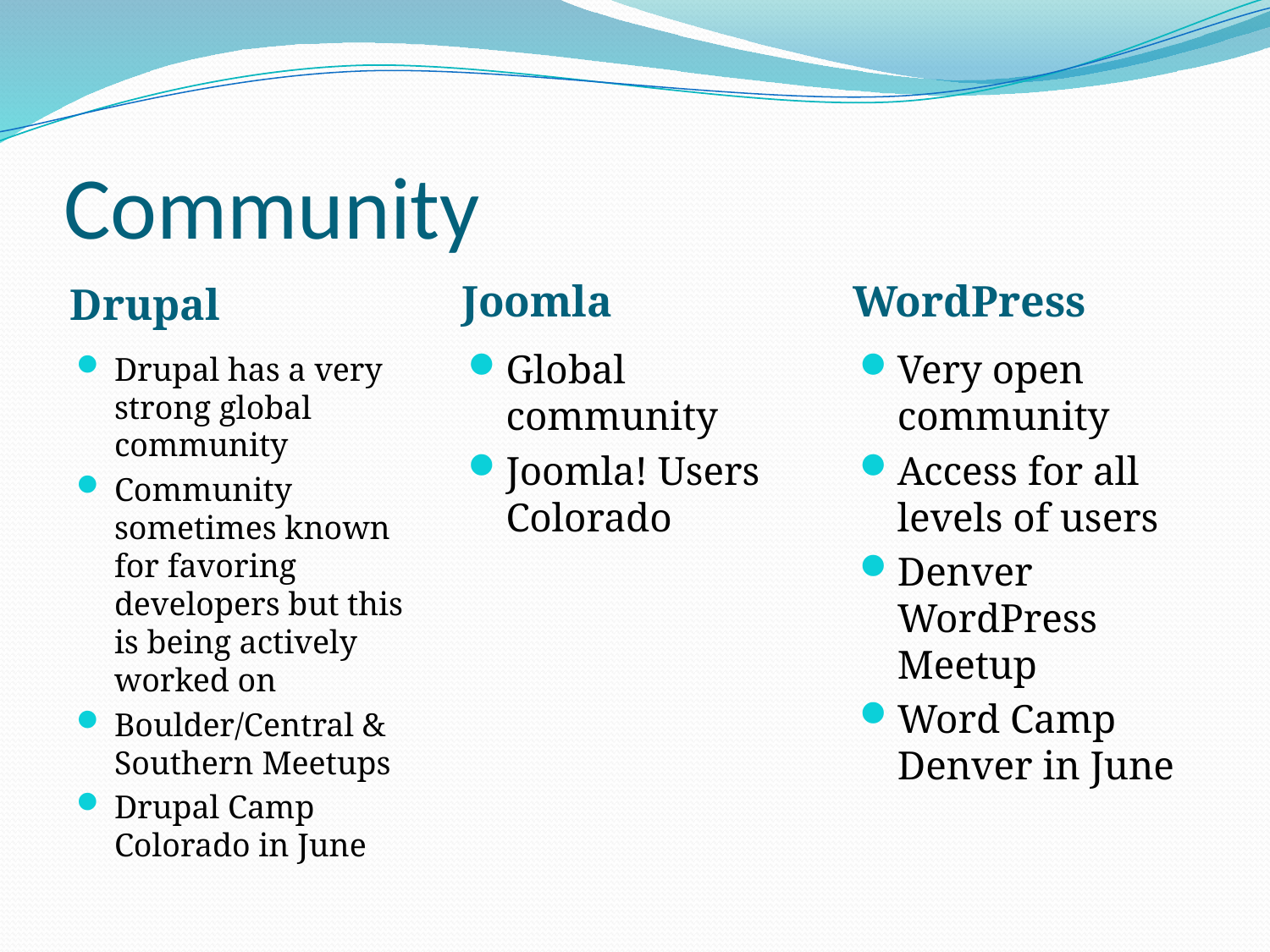

# Community
Joomla
WordPress
Drupal
Global community
Joomla! Users Colorado
Very open community
Access for all levels of users
Denver WordPress Meetup
Word Camp Denver in June
Drupal has a very strong global community
Community sometimes known for favoring developers but this is being actively worked on
Boulder/Central & Southern Meetups
Drupal Camp Colorado in June